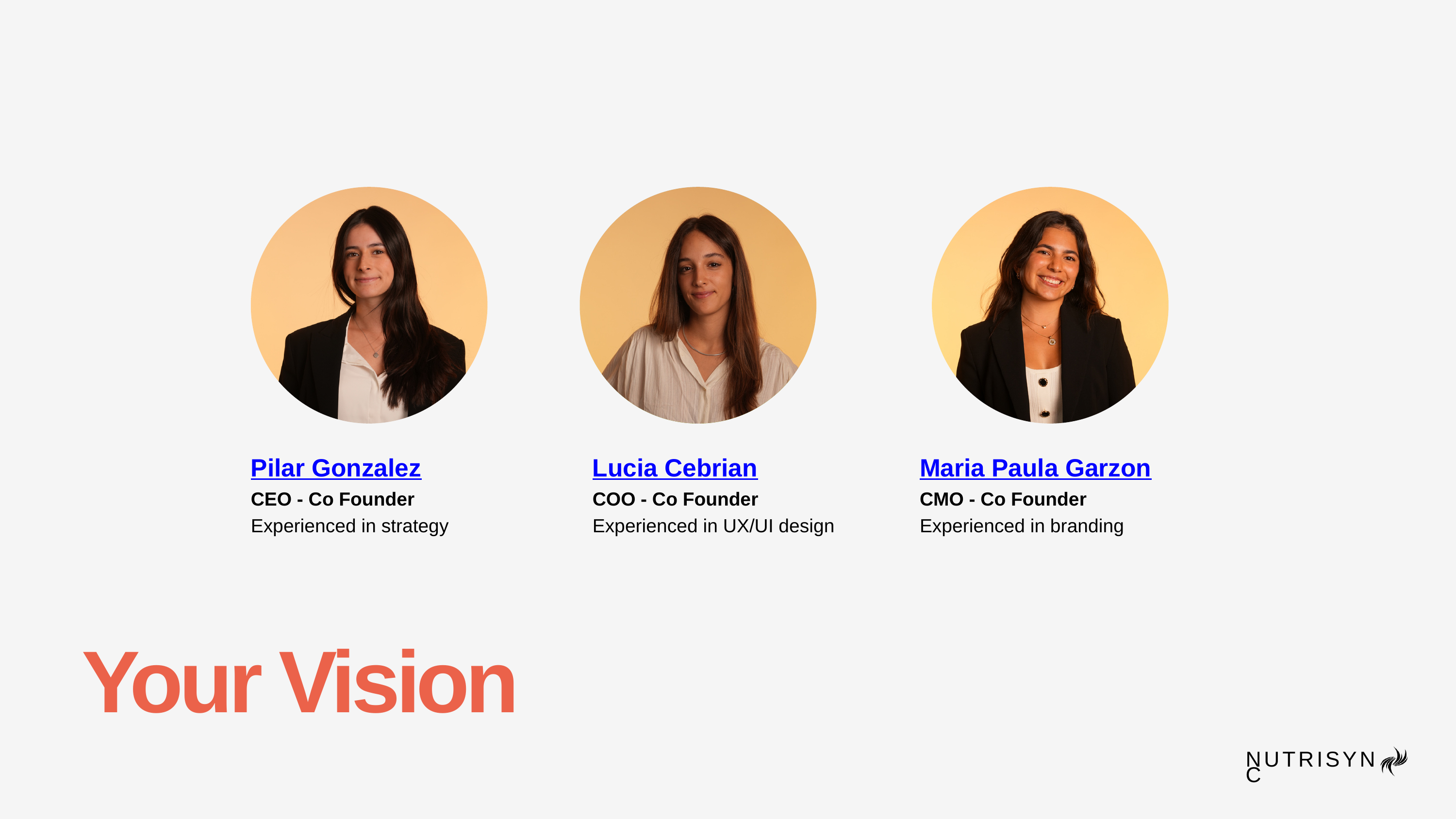

Pilar Gonzalez
CEO - Co Founder
Experienced in strategy

Lucia Cebrian
COO - Co Founder
Experienced in UX/UI design

Maria Paula Garzon
CMO - Co Founder
Experienced in branding
Your Vision

NUTRISYNC